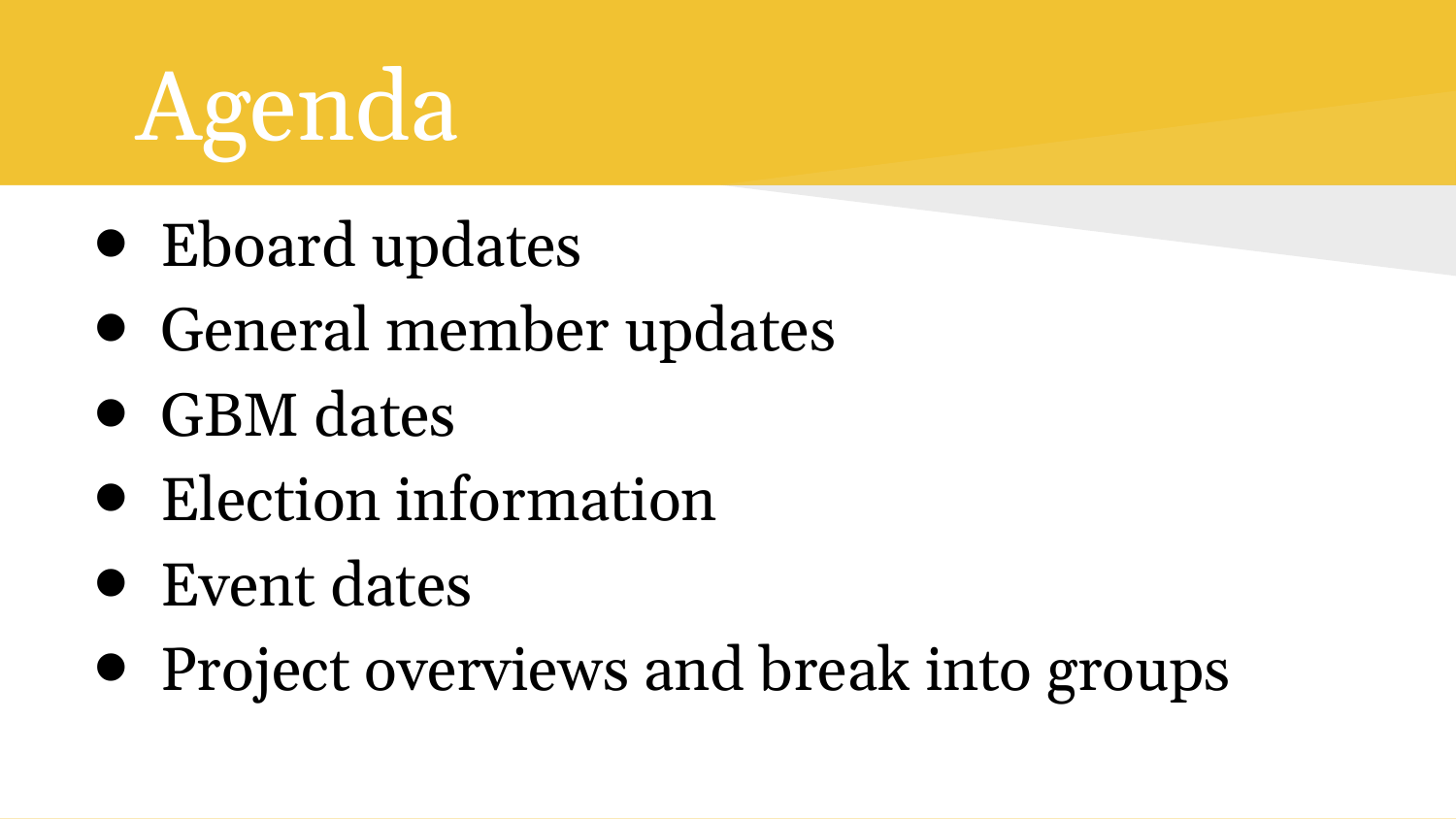

# Agenda
Eboard updates
General member updates
GBM dates
Election information
Event dates
Project overviews and break into groups